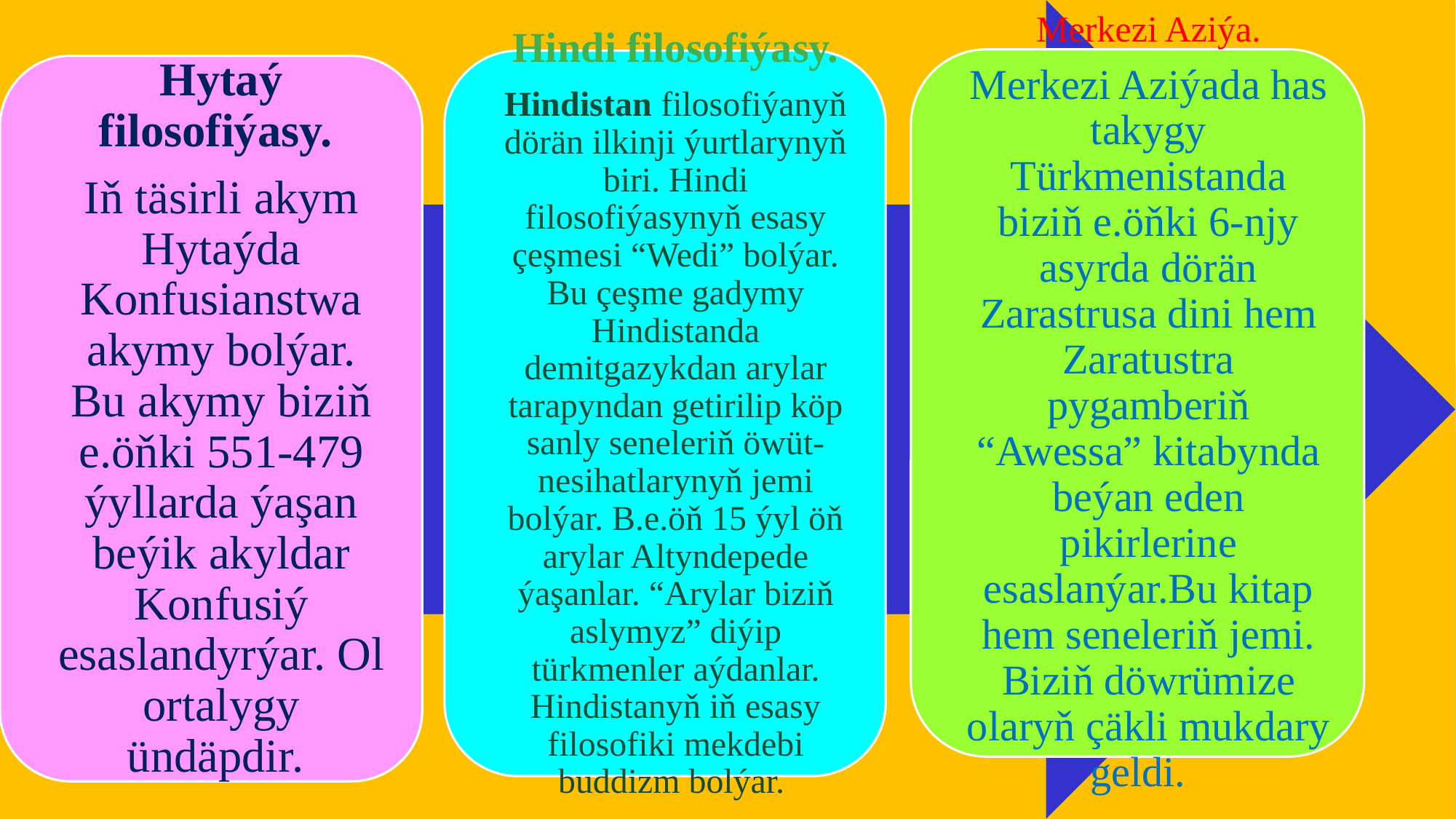

Hytaý filosofiýasy.
Iň täsirli akym Hytaýda Konfusianstwa akymy bolýar. Bu akymy biziň e.öňki 551-479 ýyllarda ýaşan beýik akyldar Konfusiý esaslandyrýar. Ol ortalygy ündäpdir.
Hindi filosofiýasy.
Hindistan filosofiýanyň dörän ilkinji ýurtlarynyň biri. Hindi filosofiýasynyň esasy çeşmesi “Wedi” bolýar. Bu çeşme gadymy Hindistanda demitgazykdan arylar tarapyndan getirilip köp sanly seneleriň öwüt-nesihatlarynyň jemi bolýar. B.e.öň 15 ýyl öň arylar Altyndepede ýaşanlar. “Arylar biziň aslymyz” diýip türkmenler aýdanlar. Hindistanyň iň esasy filosofiki mekdebi buddizm bolýar.
Merkezi Aziýa.
Merkezi Aziýada has takygy Türkmenistanda biziň e.öňki 6-njy asyrda dörän Zarastrusa dini hem Zaratustra pygamberiň “Awessa” kitabynda beýan eden pikirlerine esaslanýar.Bu kitap hem seneleriň jemi. Biziň döwrümize olaryň çäkli mukdary geldi.